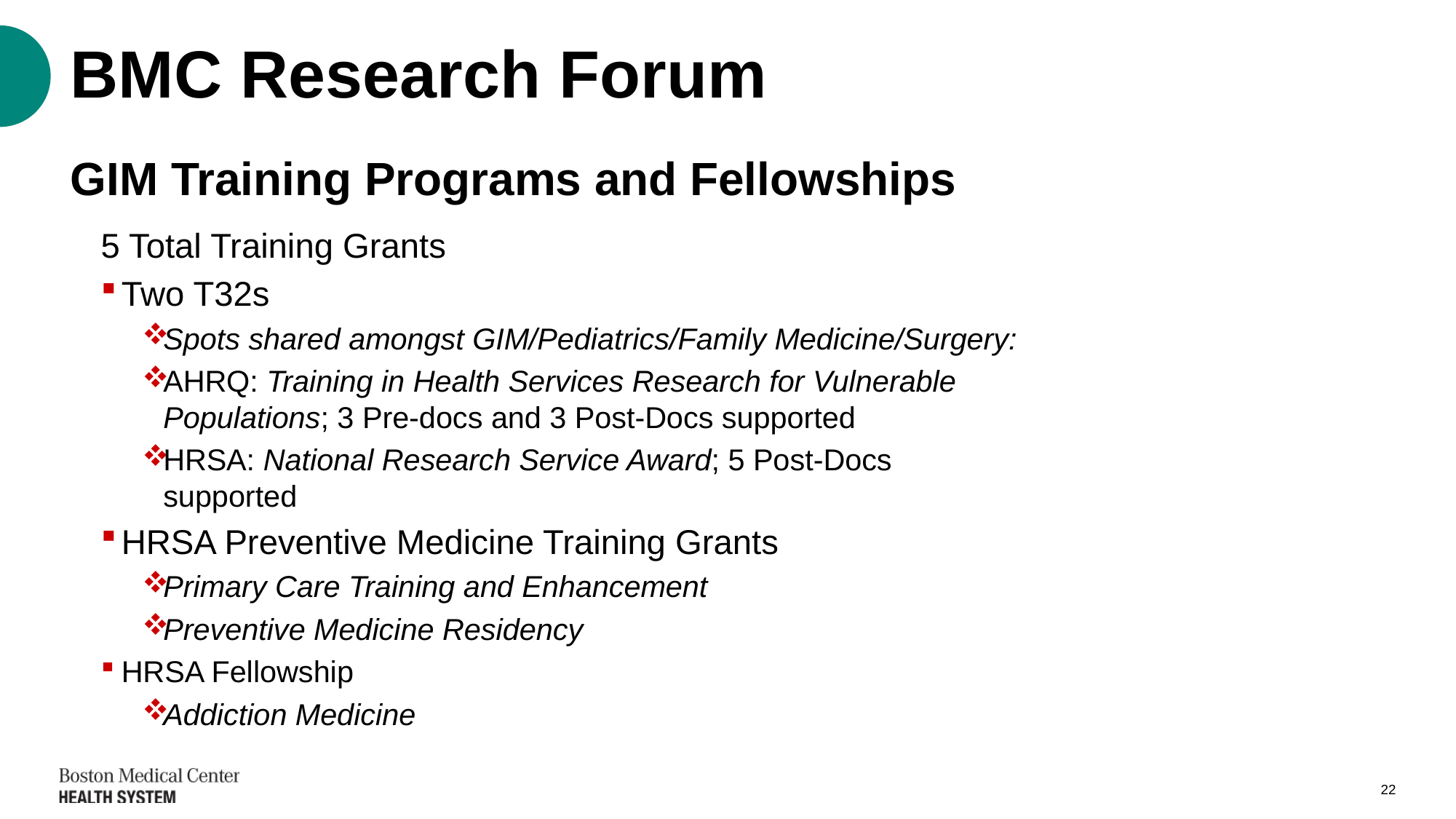

# BMC Research Forum
GIM Training Programs and Fellowships
5 Total Training Grants
Two T32s
Spots shared amongst GIM/Pediatrics/Family Medicine/Surgery:
AHRQ: Training in Health Services Research for Vulnerable Populations; 3 Pre-docs and 3 Post-Docs supported
HRSA: National Research Service Award; 5 Post-Docs supported
HRSA Preventive Medicine Training Grants
Primary Care Training and Enhancement
Preventive Medicine Residency
HRSA Fellowship
Addiction Medicine

22